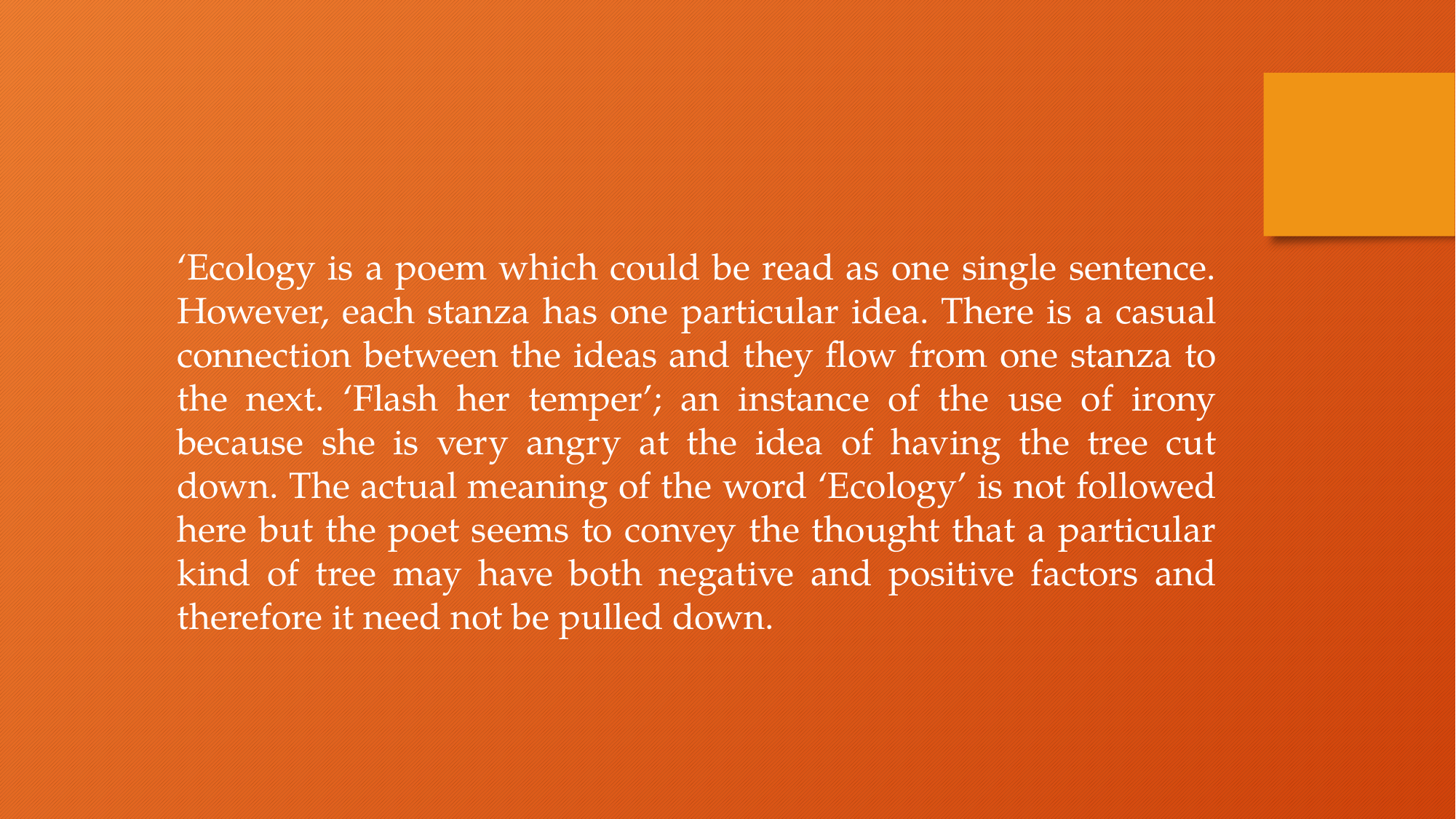

‘Ecology is a poem which could be read as one single sentence. However, each stanza has one particular idea. There is a casual connection between the ideas and they flow from one stanza to the next. ‘Flash her temper’; an instance of the use of irony because she is very angry at the idea of having the tree cut down. The actual meaning of the word ‘Ecology’ is not followed here but the poet seems to convey the thought that a particular kind of tree may have both negative and positive factors and therefore it need not be pulled down.